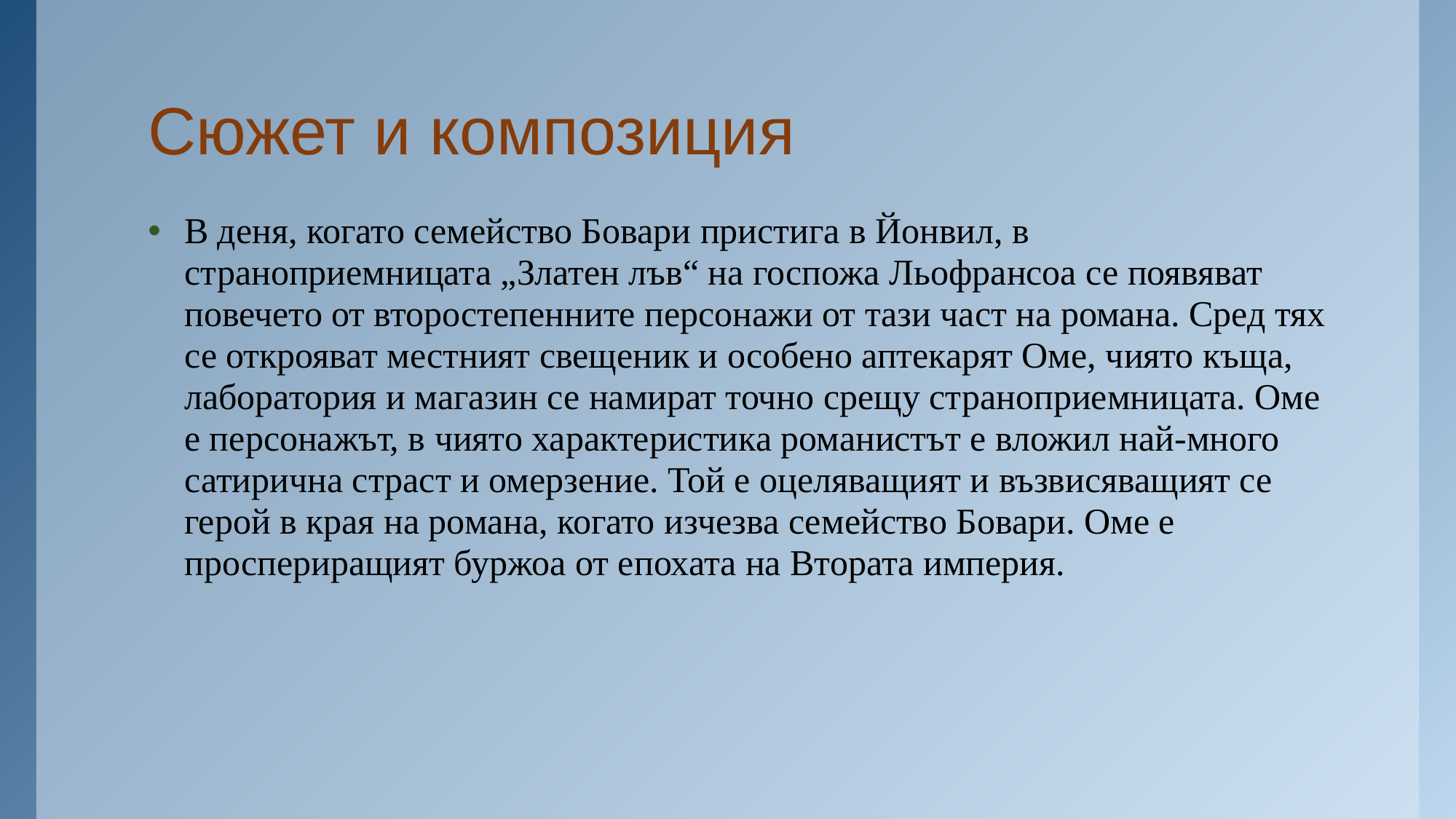

# Сюжет и композиция
В деня, когато семейство Бовари пристига в Йонвил, в страноприемницата „Златен лъв“ на госпожа Льофрансоа се появяват повечето от второстепенните персонажи от тази част на романа. Сред тях се открояват местният свещеник и особено аптекарят Оме, чиято къща, лаборатория и магазин се намират точно срещу страноприемницата. Оме е персонажът, в чиято характеристика романистът е вложил най-много сатирична страст и омерзение. Той е оцеляващият и възвисяващият се герой в края на романа, когато изчезва семейство Бовари. Оме е проспериращият буржоа от епохата на Втората империя.